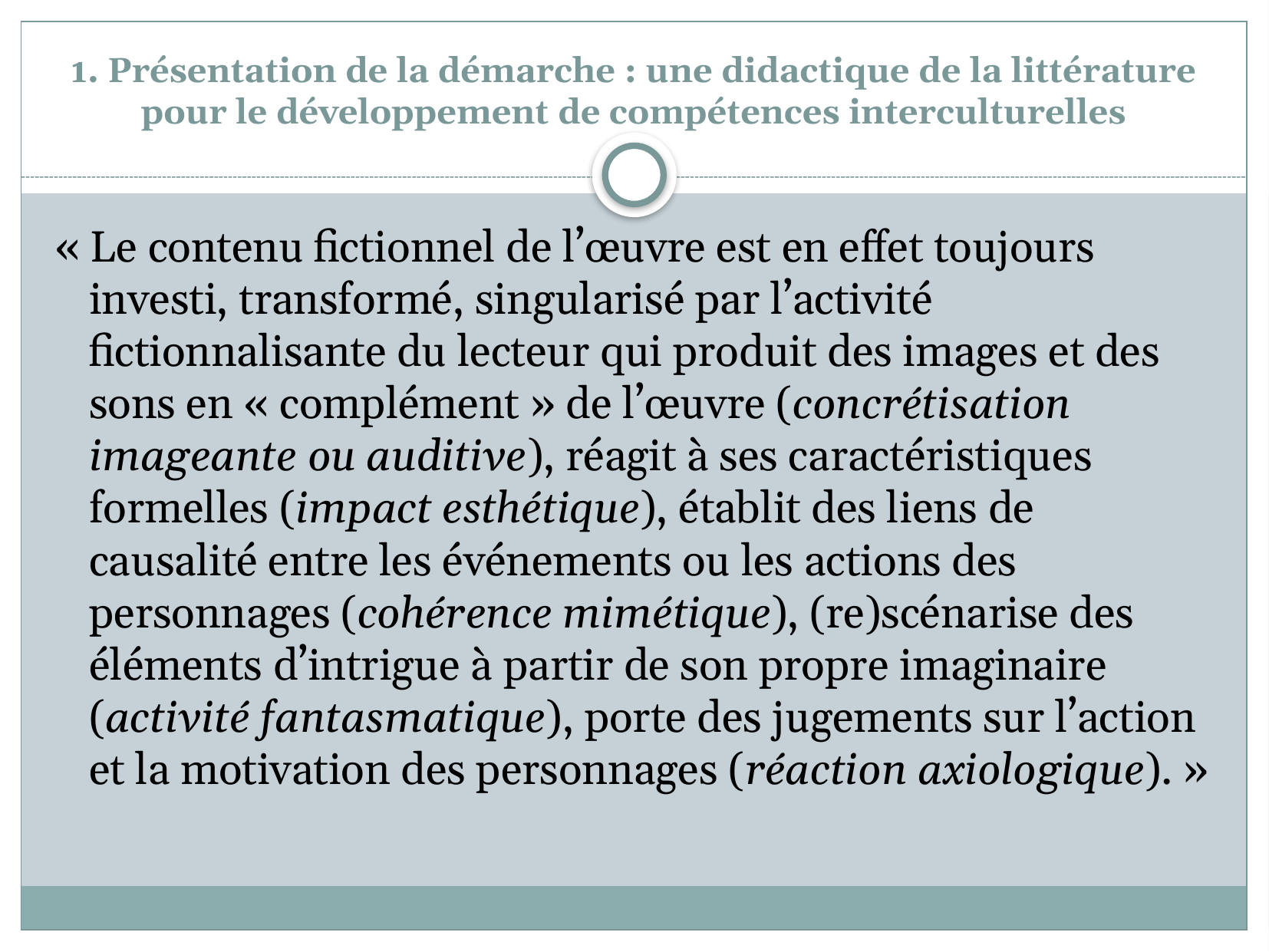

# 1. Présentation de la démarche : une didactique de la littérature pour le développement de compétences interculturelles
« Le contenu fictionnel de l’œuvre est en effet toujours investi, transformé, singularisé par l’activité fictionnalisante du lecteur qui produit des images et des sons en « complément » de l’œuvre (concrétisation imageante ou auditive), réagit à ses caractéristiques formelles (impact esthétique), établit des liens de causalité entre les événements ou les actions des personnages (cohérence mimétique), (re)scénarise des éléments d’intrigue à partir de son propre imaginaire (activité fantasmatique), porte des jugements sur l’action et la motivation des personnages (réaction axiologique). »